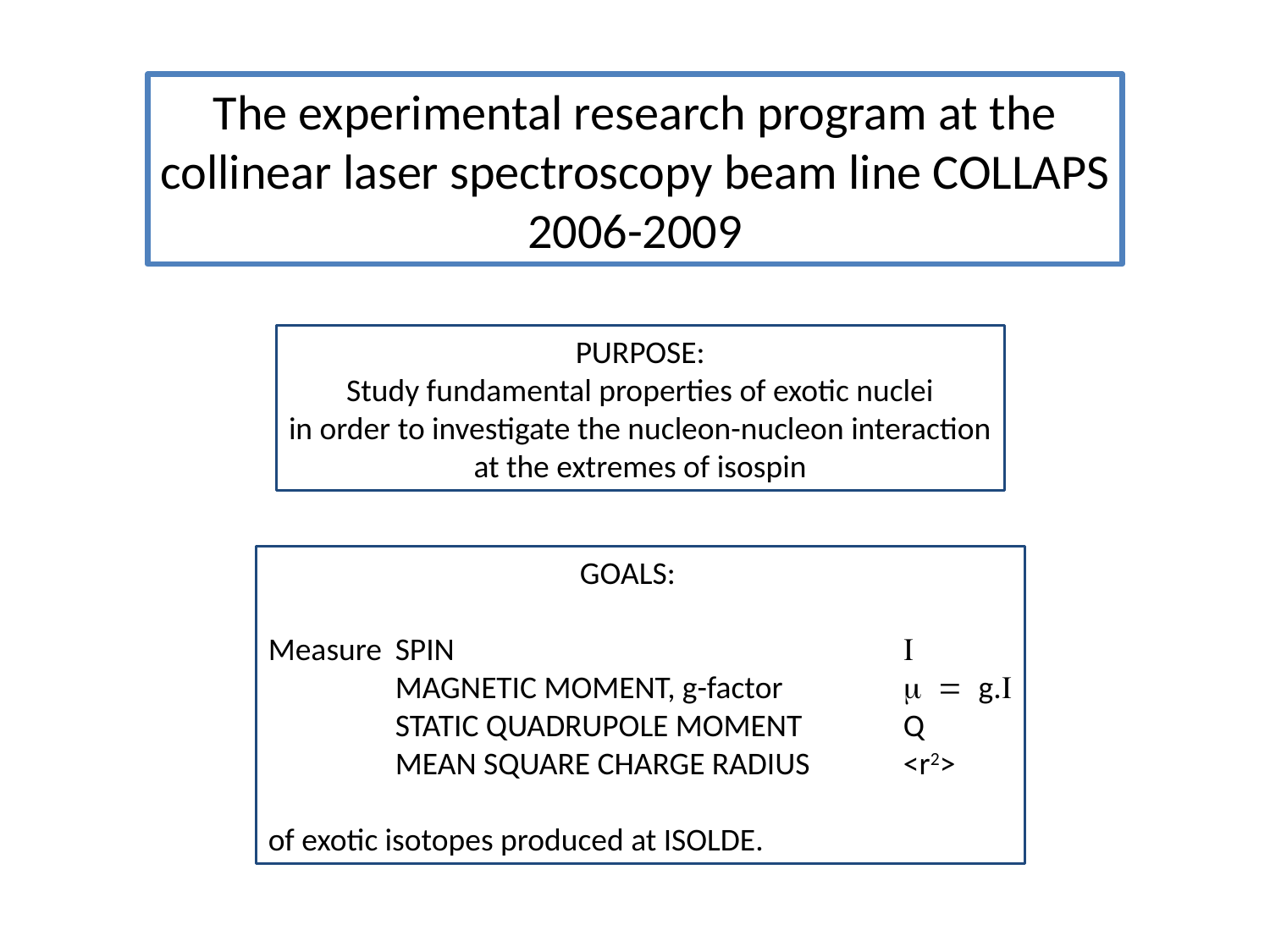

The experimental research program at the
collinear laser spectroscopy beam line COLLAPS
2006-2009
PURPOSE:
Study fundamental properties of exotic nuclei
in order to investigate the nucleon-nucleon interaction
at the extremes of isospin
	              	        GOALS:

Measure	SPIN				Ι
	MAGNETIC MOMENT, g-factor	μ = g.Ι
	STATIC QUADRUPOLE MOMENT	Q
	MEAN SQUARE CHARGE RADIUS	<r2>

of exotic isotopes produced at ISOLDE.